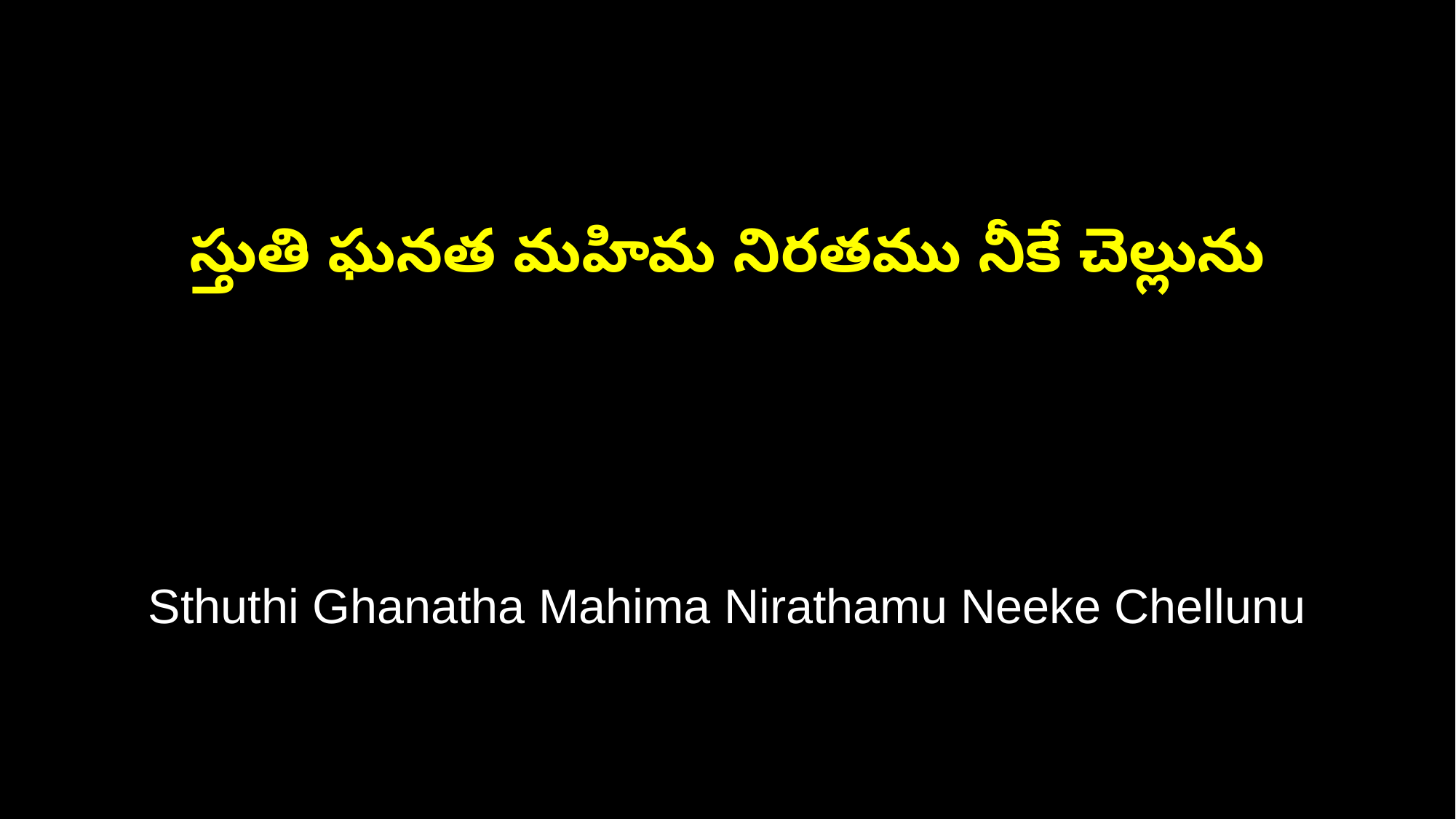

స్తుతి ఘనత మహిమ నిరతము నీకే చెల్లును
Sthuthi Ghanatha Mahima Nirathamu Neeke Chellunu